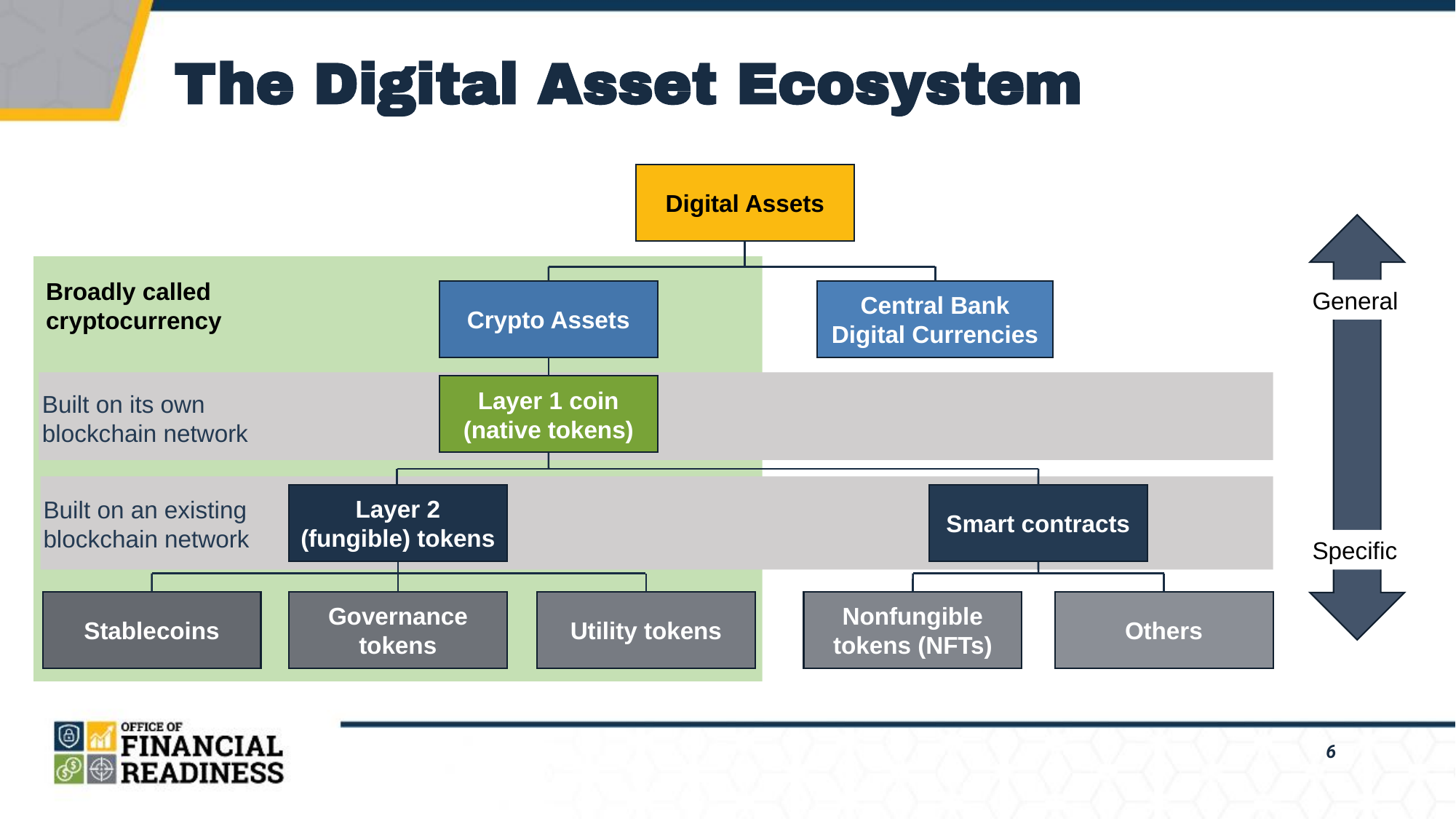

# The Digital Asset Ecosystem
Digital Assets

Broadly called cryptocurrency
General
Crypto Assets
Central Bank Digital Currencies
Layer 1 coin (native tokens)

Built on its own
blockchain network

Built on an existing
blockchain network
Layer 2 (fungible) tokens
Smart contracts
Specific
Stablecoins
Governance tokens
Utility tokens
Nonfungible tokens (NFTs)
Others